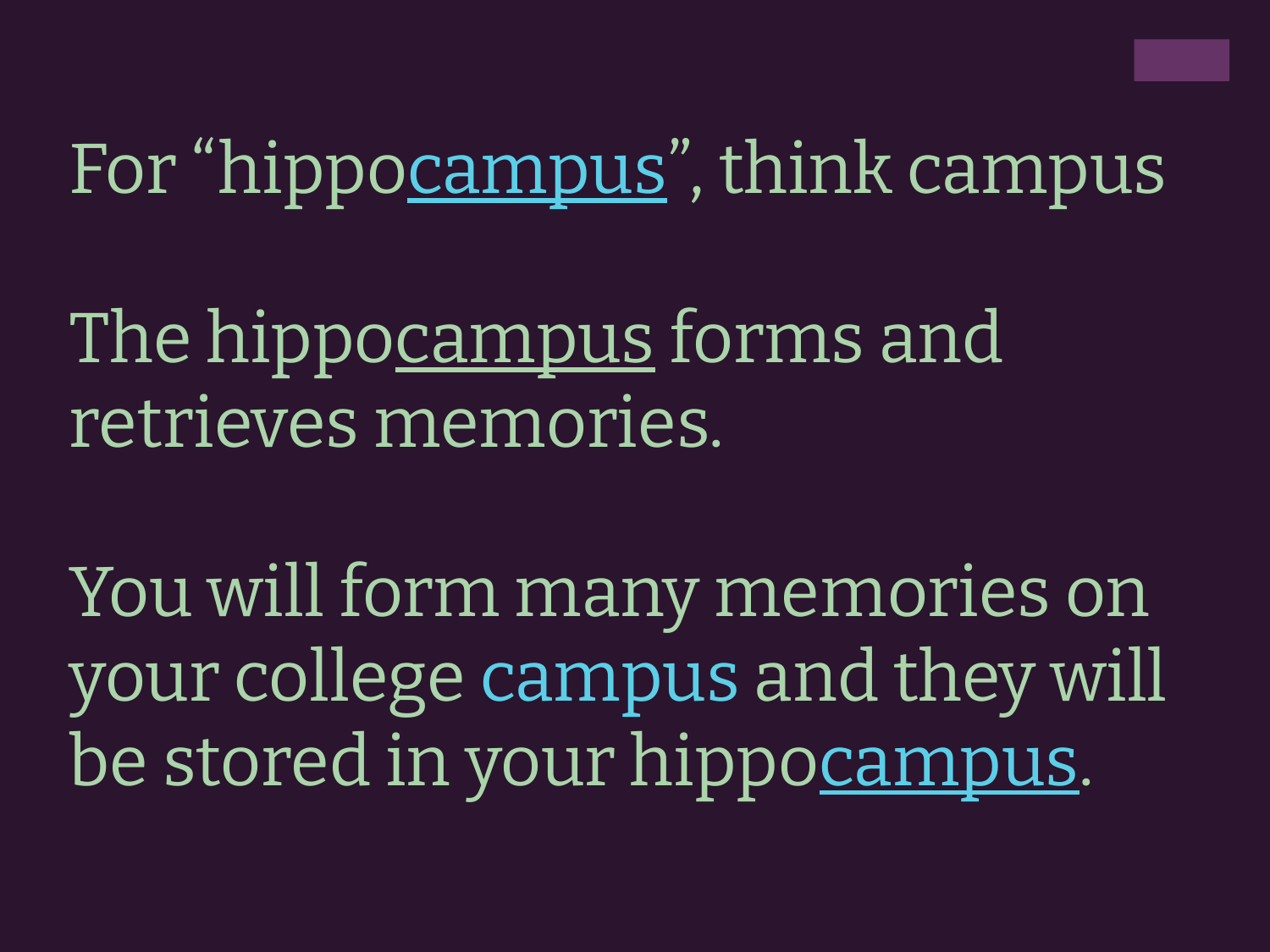

For “hippocampus”, think campus

The hippocampus forms and retrieves memories.

You will form many memories on
your college campus and they will be stored in your hippocampus.